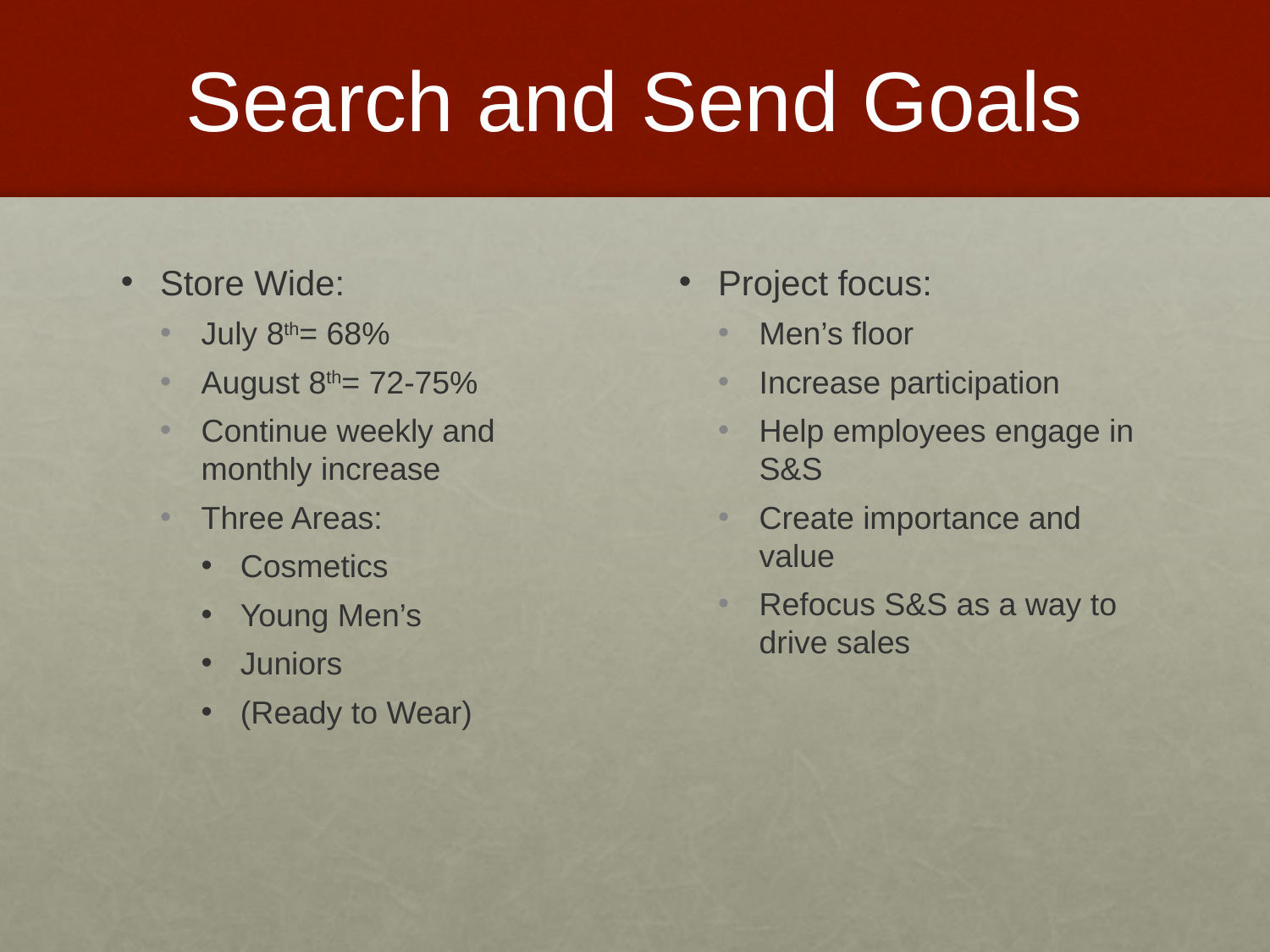

# Search and Send Goals
Store Wide:
July 8th= 68%
August 8th= 72-75%
Continue weekly and monthly increase
Three Areas:
Cosmetics
Young Men’s
Juniors
(Ready to Wear)
Project focus:
Men’s floor
Increase participation
Help employees engage in S&S
Create importance and value
Refocus S&S as a way to drive sales